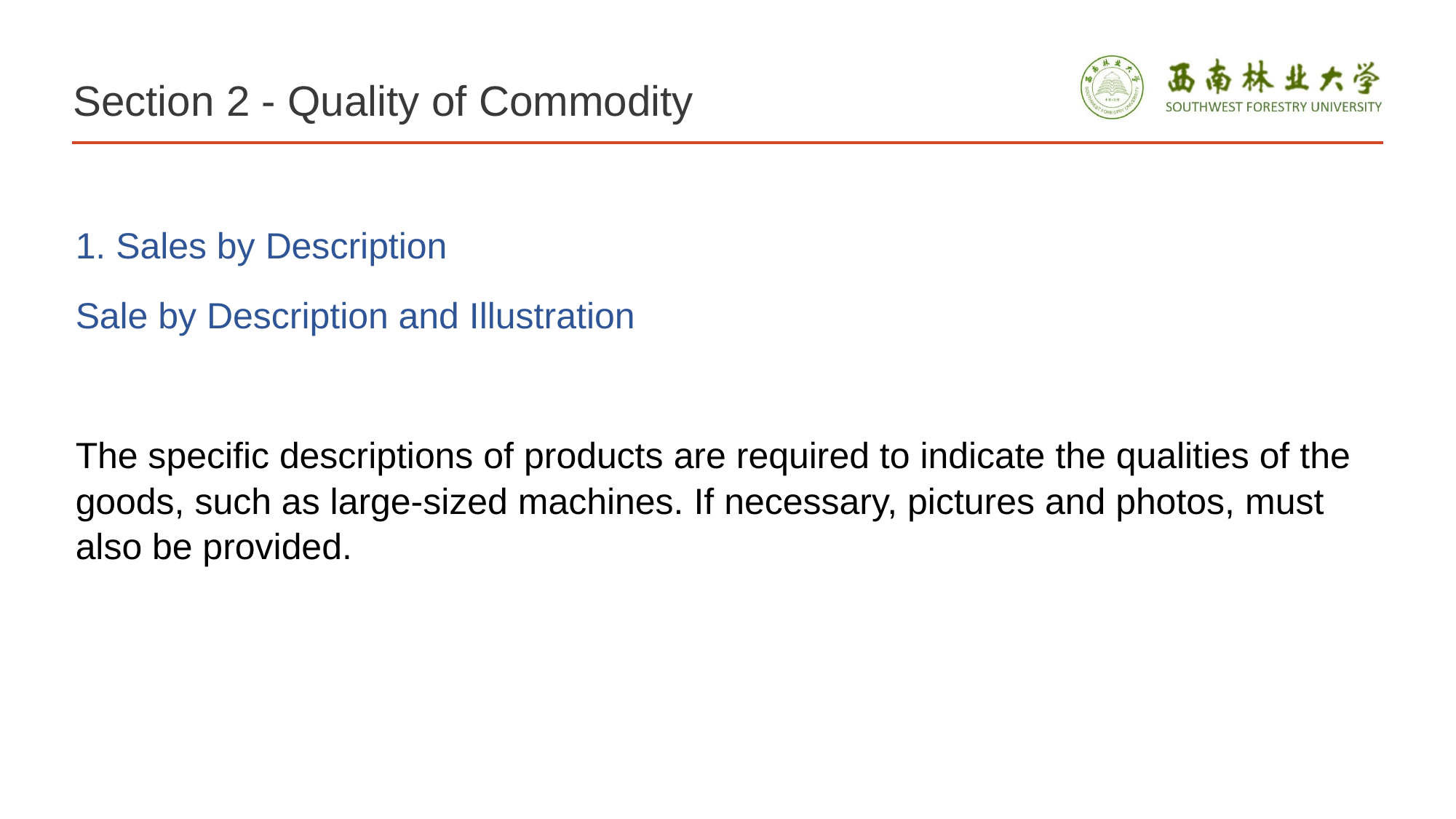

# Section 2 - Quality of Commodity

1. Sales by Description
Sale by Description and Illustration

The specific descriptions of products are required to indicate the qualities of the goods, such as large-sized machines. If necessary, pictures and photos, must also be provided.